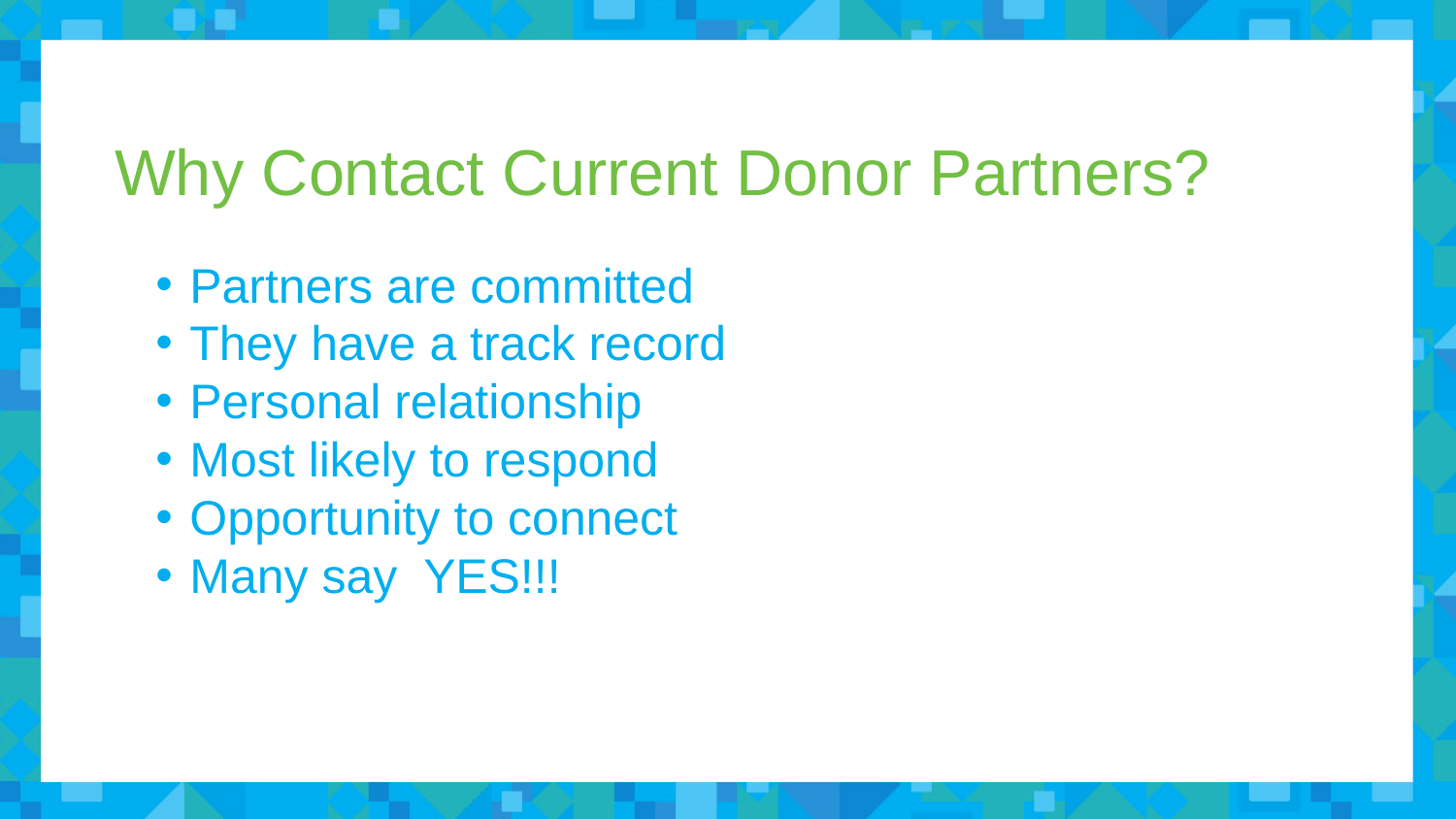

# Why Contact Current Donor Partners?
 Partners are committed
 They have a track record
 Personal relationship
 Most likely to respond
 Opportunity to connect
 Many say  YES!!!